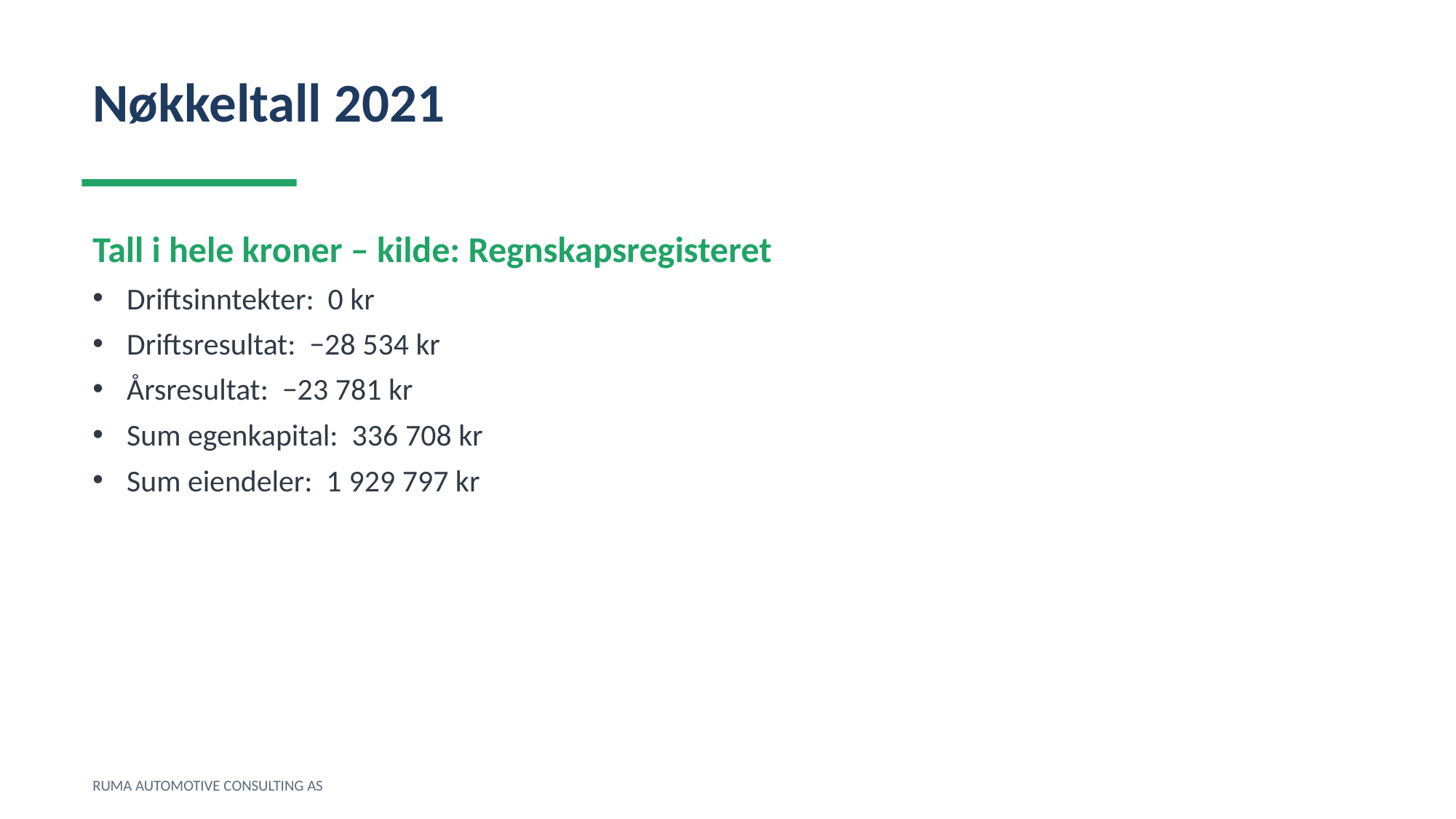

Nøkkeltall 2021

Tall i hele kroner – kilde: Regnskapsregisteret
Driftsinntekter:  0 kr
Driftsresultat:  −28 534 kr
Årsresultat:  −23 781 kr
Sum egenkapital:  336 708 kr
Sum eiendeler:  1 929 797 kr
RUMA AUTOMOTIVE CONSULTING AS